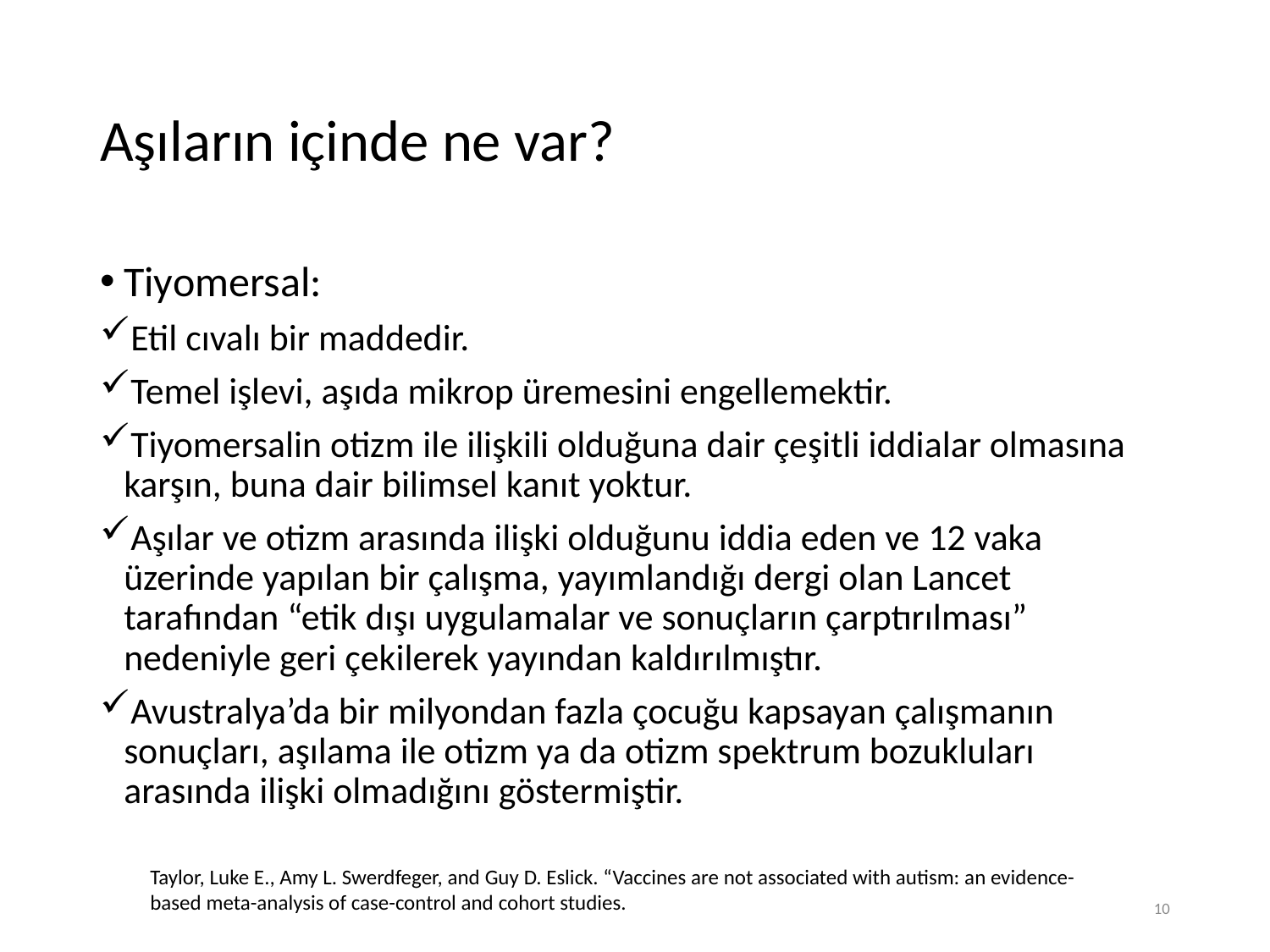

# Aşıların içinde ne var?
Tiyomersal:
Etil cıvalı bir maddedir.
Temel işlevi, aşıda mikrop üremesini engellemektir.
Tiyomersalin otizm ile ilişkili olduğuna dair çeşitli iddialar olmasına karşın, buna dair bilimsel kanıt yoktur.
Aşılar ve otizm arasında ilişki olduğunu iddia eden ve 12 vaka üzerinde yapılan bir çalışma, yayımlandığı dergi olan Lancet tarafından “etik dışı uygulamalar ve sonuçların çarptırılması” nedeniyle geri çekilerek yayından kaldırılmıştır.
Avustralya’da bir milyondan fazla çocuğu kapsayan çalışmanın sonuçları, aşılama ile otizm ya da otizm spektrum bozukluları arasında ilişki olmadığını göstermiştir.
Taylor, Luke E., Amy L. Swerdfeger, and Guy D. Eslick. “Vaccines are not associated with autism: an evidence-based meta-analysis of case-control and cohort studies.
10